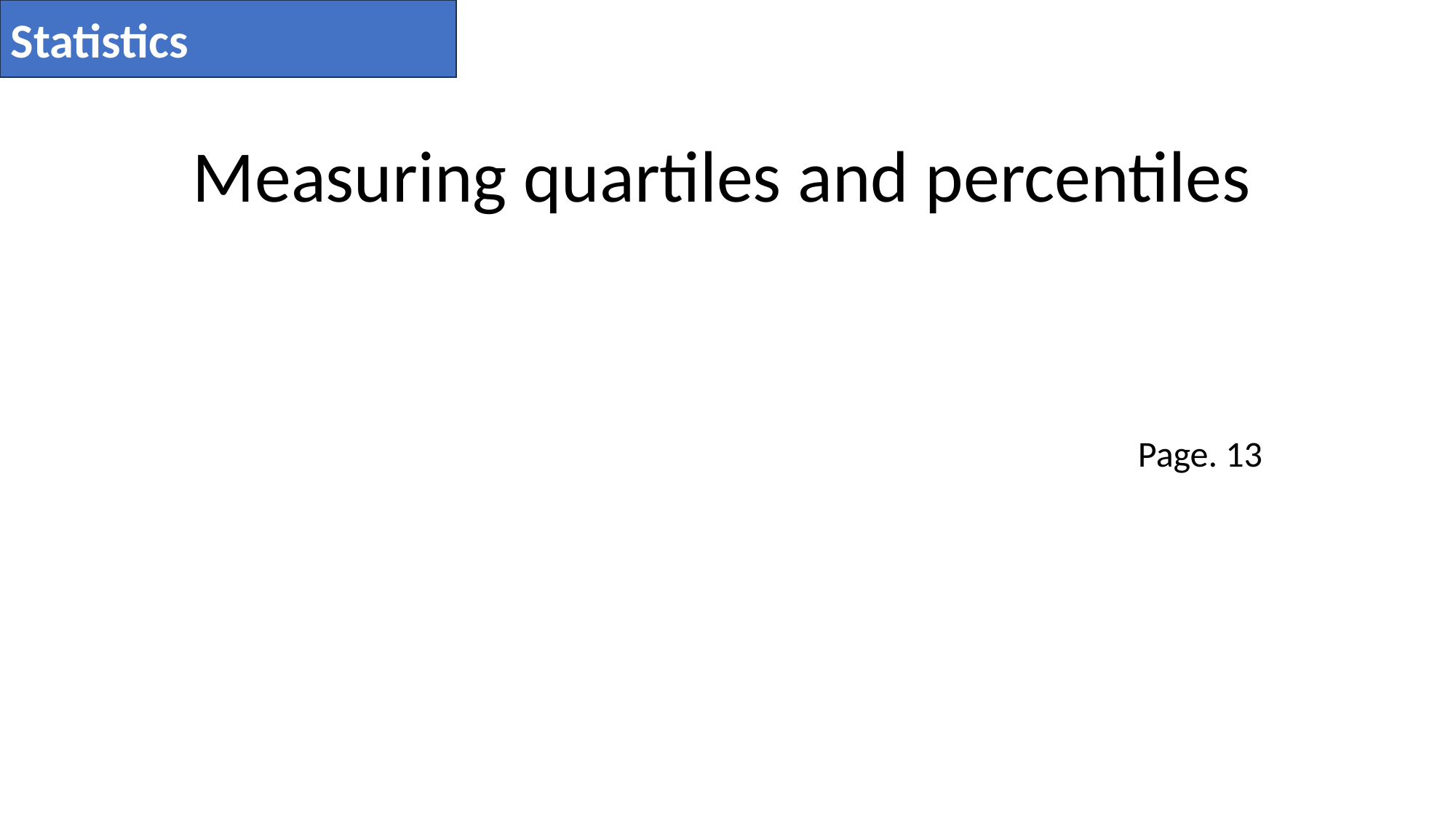

Statistics
# Measuring quartiles and percentiles
Page. 13